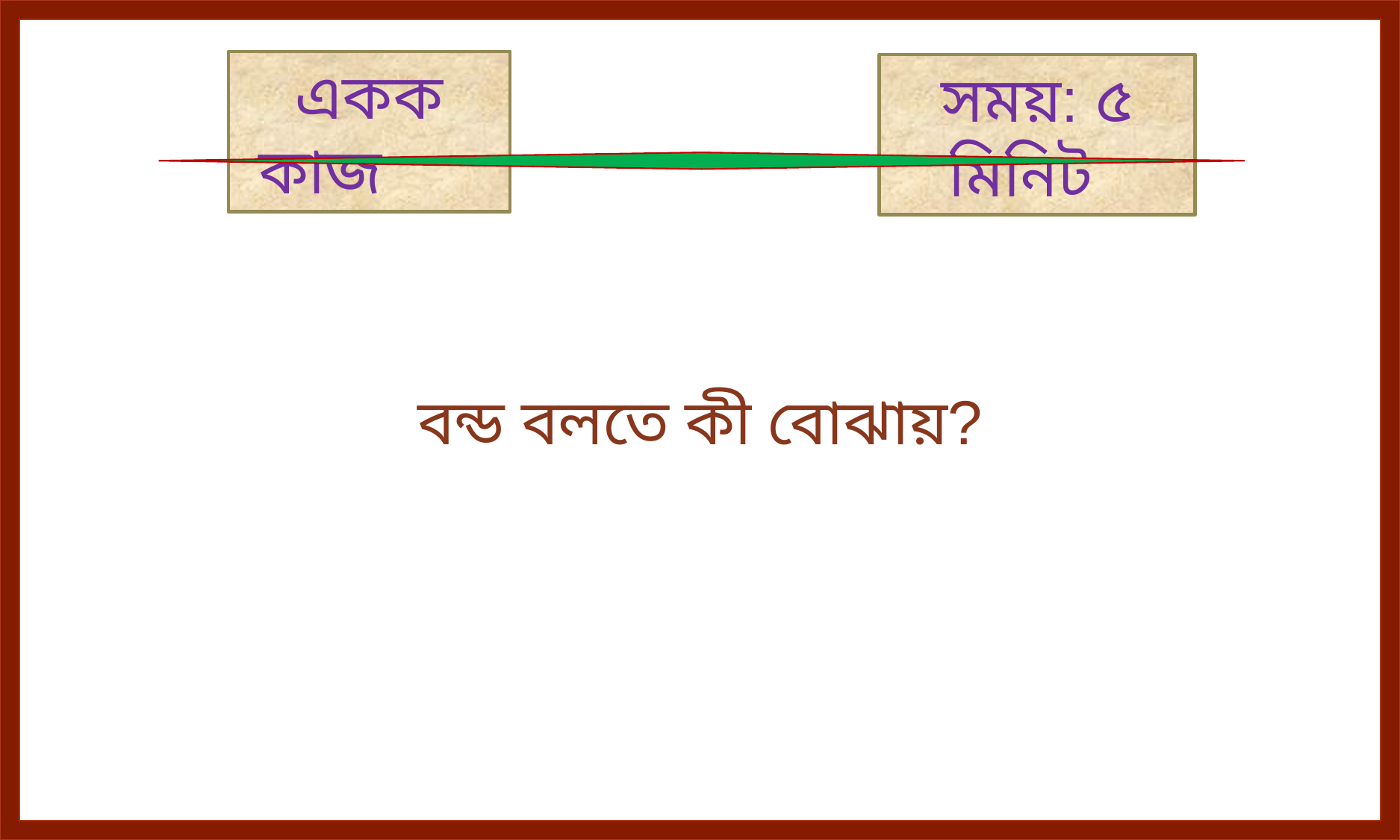

একক কাজ
সময়: ৫ মিনিট

বন্ড বলতে কী বোঝায়?